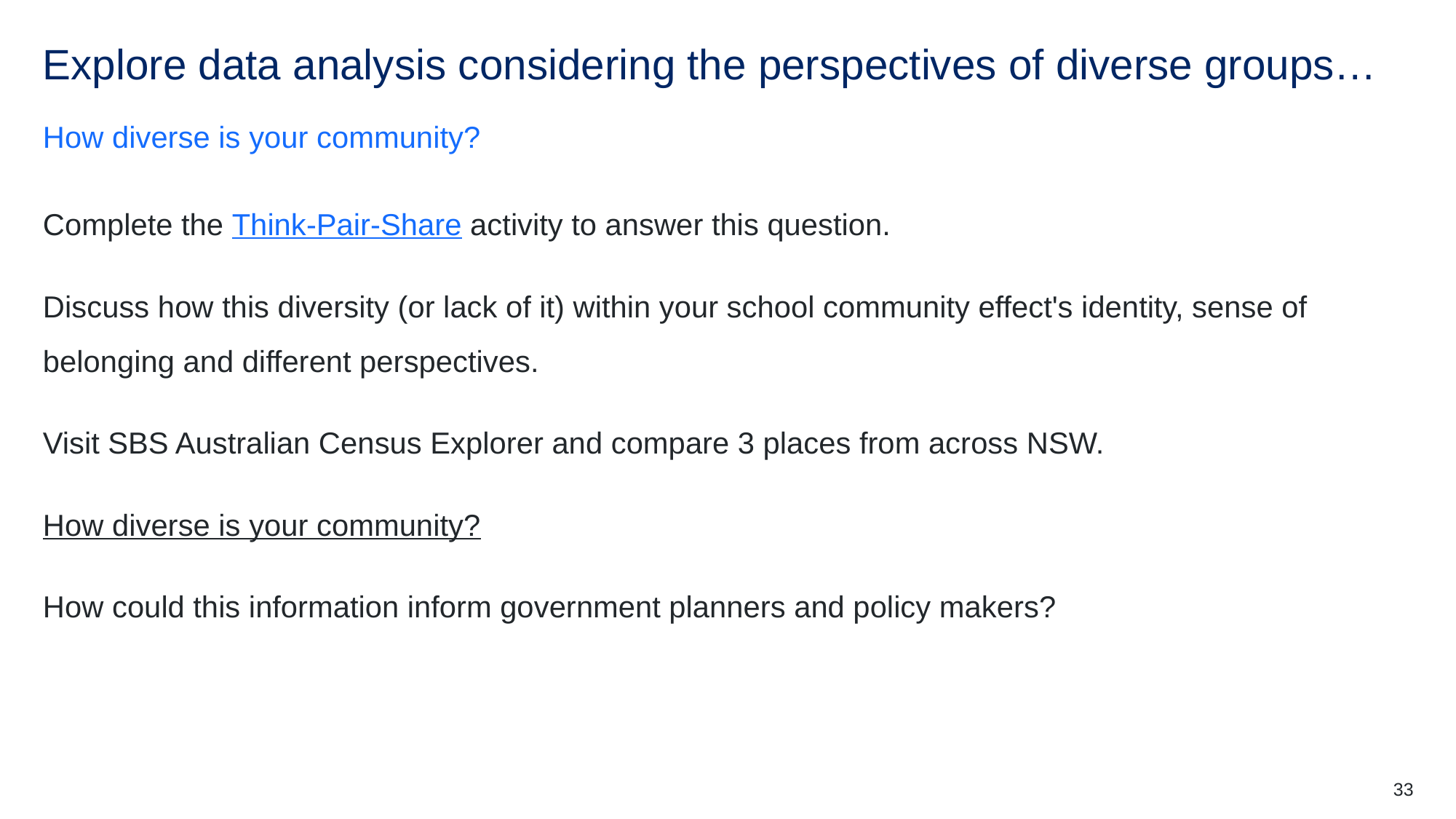

# Explore data analysis considering the perspectives of diverse groups…
How diverse is your community?
Complete the Think-Pair-Share activity to answer this question.
Discuss how this diversity (or lack of it) within your school community effect's identity, sense of belonging and different perspectives.
Visit SBS Australian Census Explorer and compare 3 places from across NSW.
How diverse is your community?
How could this information inform government planners and policy makers?

33